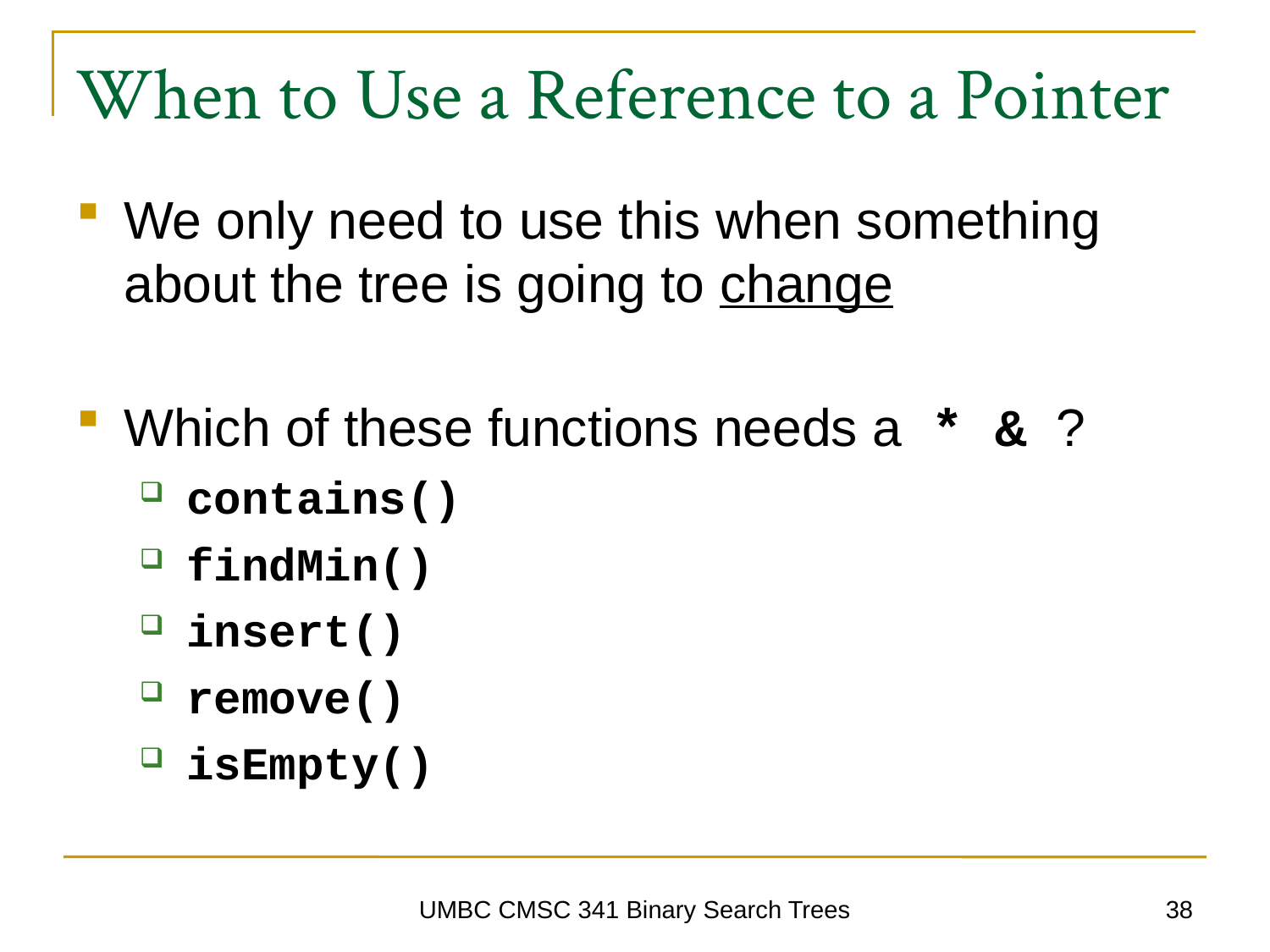

# When to Use a Reference to a Pointer
We only need to use this when something about the tree is going to change

Which of these functions needs a  * &  ?
contains()
findMin()
insert()
remove()
isEmpty()

38
UMBC CMSC 341 Binary Search Trees